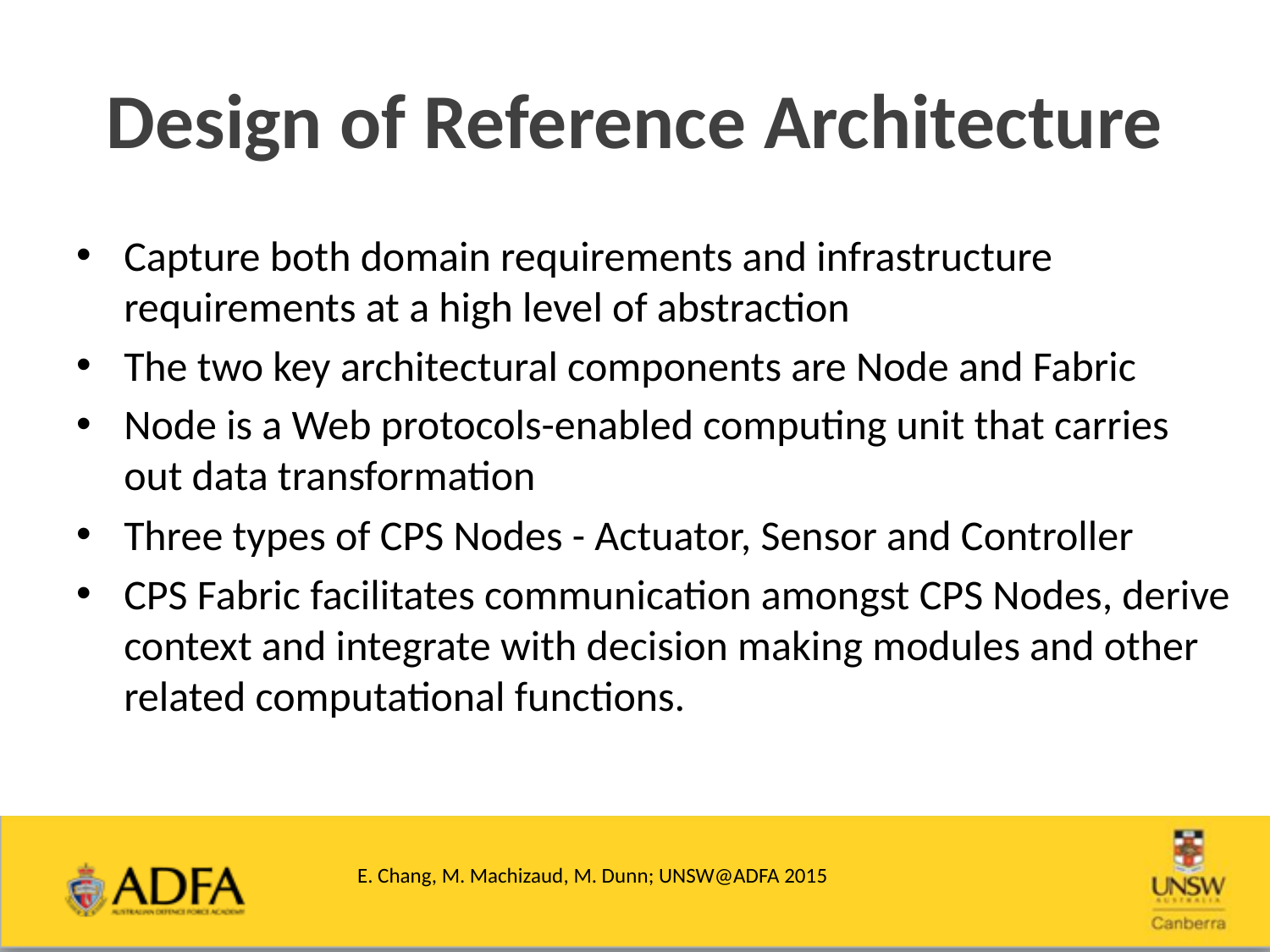

# Design of Reference Architecture
Capture both domain requirements and infrastructure requirements at a high level of abstraction
The two key architectural components are Node and Fabric
Node is a Web protocols-enabled computing unit that carries out data transformation
Three types of CPS Nodes - Actuator, Sensor and Controller
CPS Fabric facilitates communication amongst CPS Nodes, derive context and integrate with decision making modules and other related computational functions.